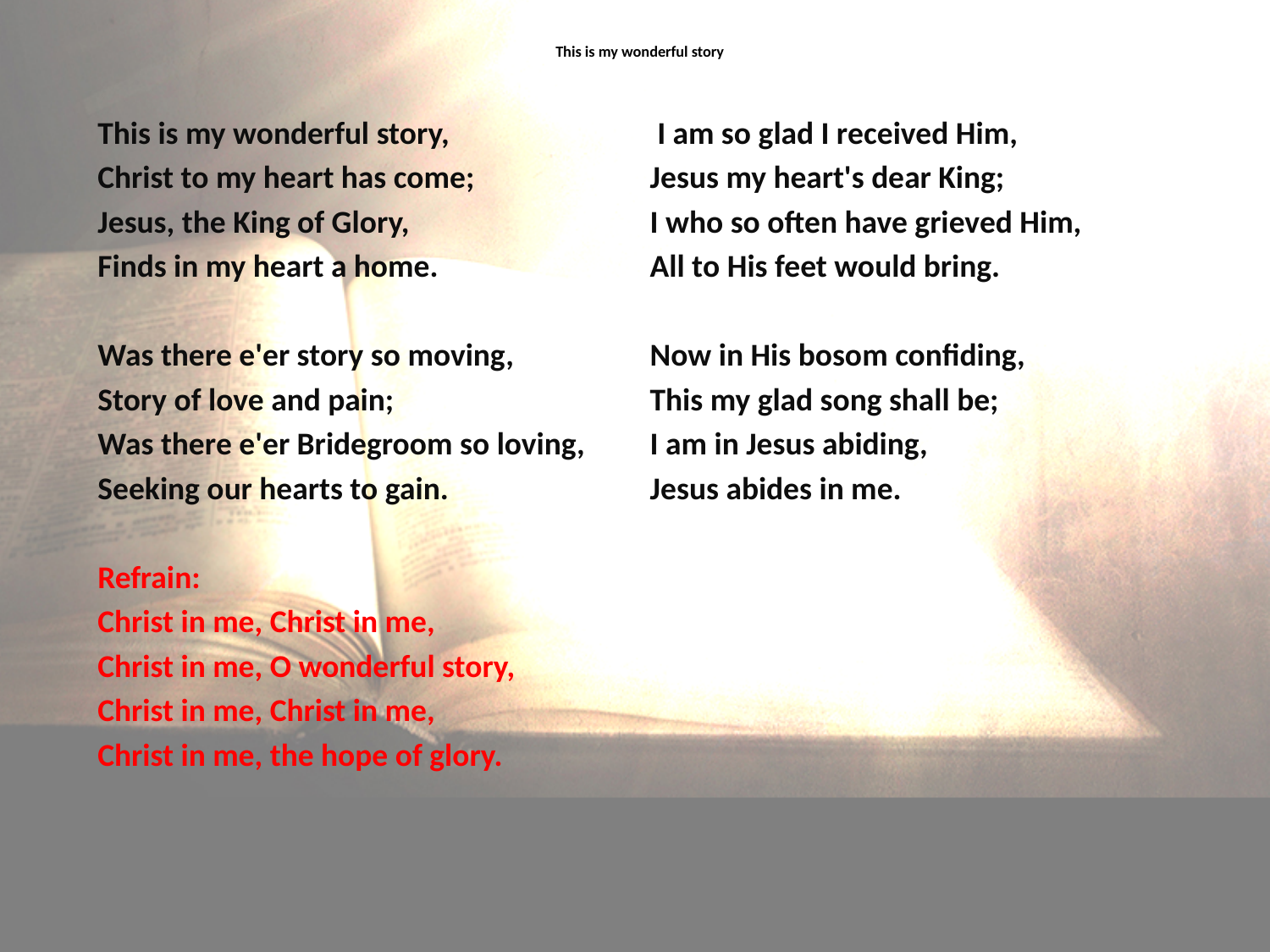

# This is my wonderful story
This is my wonderful story,
Christ to my heart has come;
Jesus, the King of Glory,
Finds in my heart a home.

Was there e'er story so moving,
Story of love and pain;
Was there e'er Bridegroom so loving,
Seeking our hearts to gain.

Refrain:
Christ in me, Christ in me,
Christ in me, O wonderful story,
Christ in me, Christ in me,
Christ in me, the hope of glory.
 I am so glad I received Him,
Jesus my heart's dear King;
I who so often have grieved Him,
All to His feet would bring.

Now in His bosom confiding,
This my glad song shall be;
I am in Jesus abiding,
Jesus abides in me.